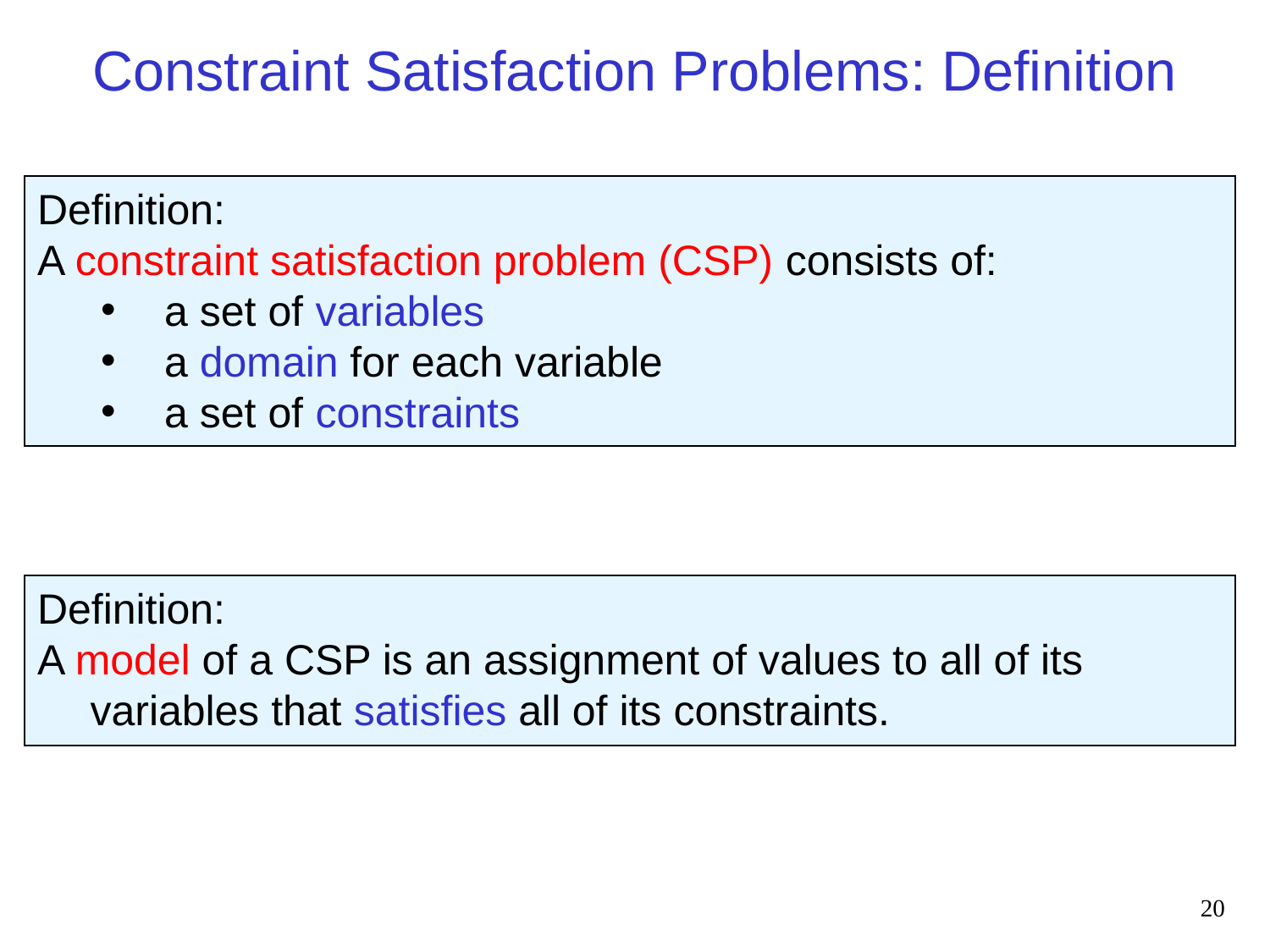

# Constraint Satisfaction Problems: Definition
Definition:
A constraint satisfaction problem (CSP) consists of:
a set of variables
a domain for each variable
a set of constraints

Definition:
A model of a CSP is an assignment of values to all of its variables that satisfies all of its constraints.
20